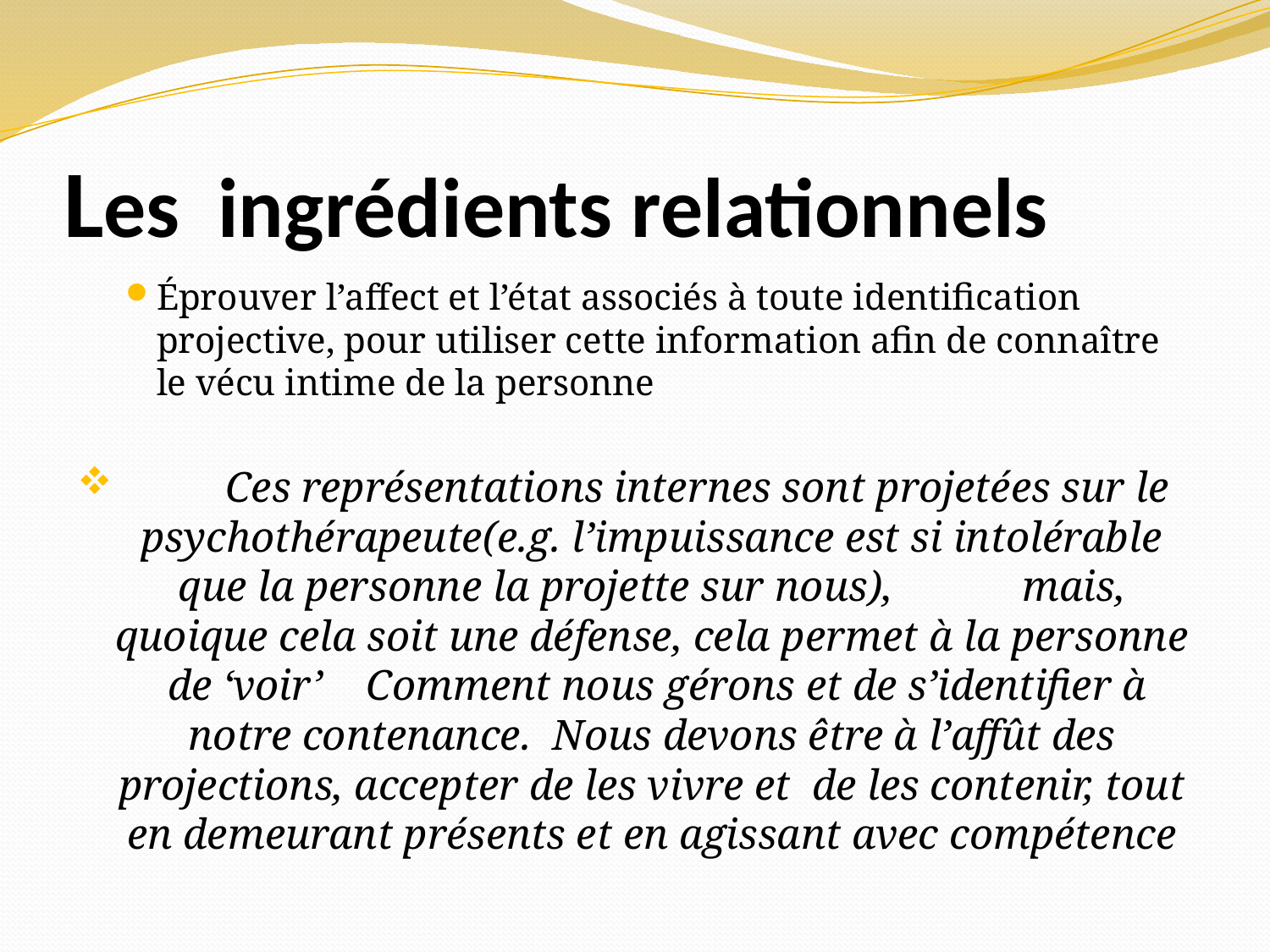

# Les  ingrédients relationnels
Éprouver l’affect et l’état associés à toute identification projective, pour utiliser cette information afin de connaître le vécu intime de la personne

 	Ces représentations internes sont projetées sur le 	psychothérapeute(e.g. l’impuissance est si intolérable que la personne la projette sur nous),            mais, quoique cela soit une défense, cela permet à la personne  de ‘voir’    Comment nous gérons et de s’identifier à notre contenance.  Nous devons être à l’affût des projections, accepter de les vivre et  de les contenir, tout en demeurant présents et en agissant avec compétence